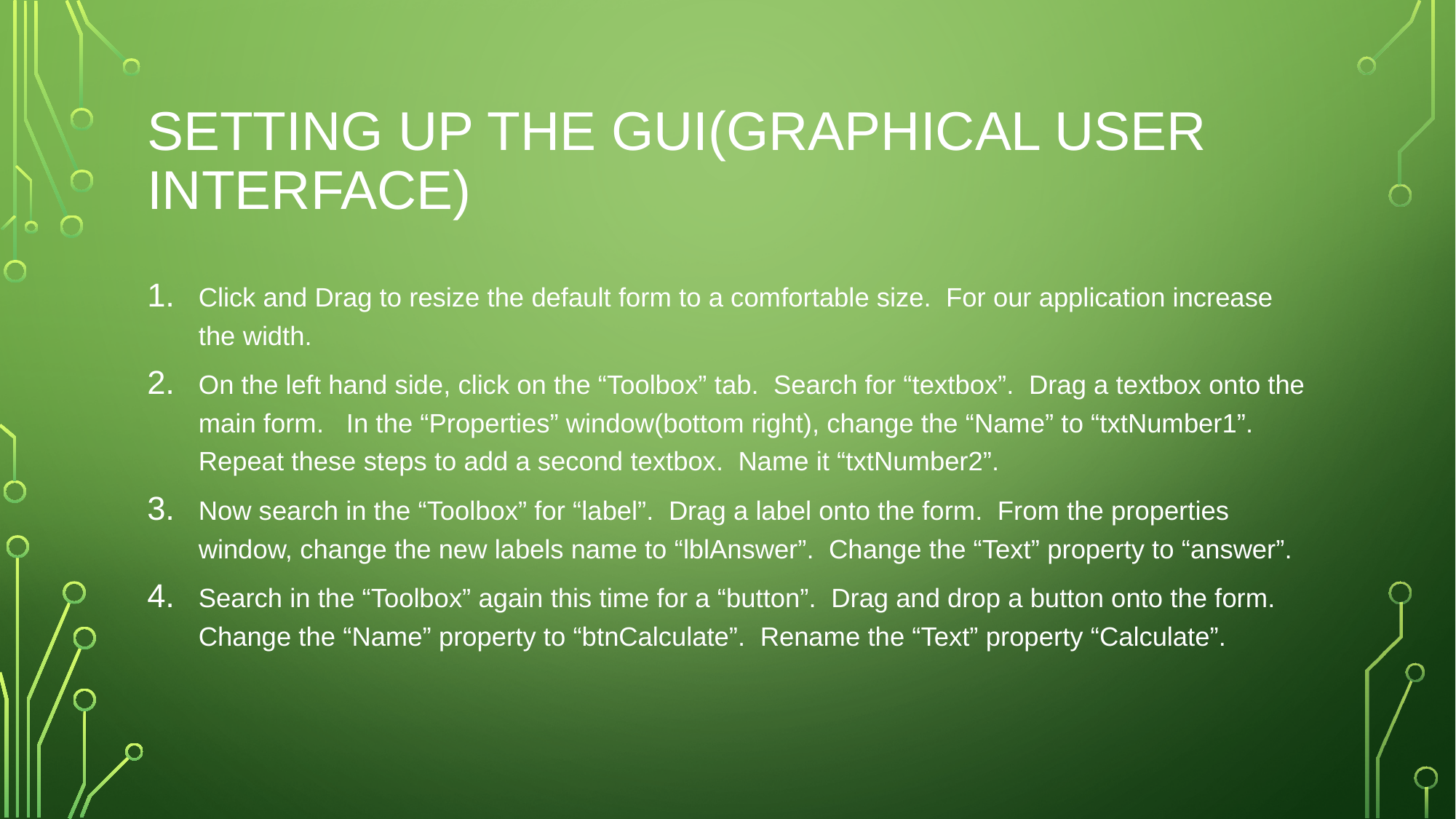

# Setting up the GUI(Graphical User Interface)
Click and Drag to resize the default form to a comfortable size.  For our application increase the width.
On the left hand side, click on the “Toolbox” tab.  Search for “textbox”.  Drag a textbox onto the main form.   In the “Properties” window(bottom right), change the “Name” to “txtNumber1”.  Repeat these steps to add a second textbox.  Name it “txtNumber2”.
Now search in the “Toolbox” for “label”.  Drag a label onto the form.  From the properties window, change the new labels name to “lblAnswer”.  Change the “Text” property to “answer”.
Search in the “Toolbox” again this time for a “button”.  Drag and drop a button onto the form.  Change the “Name” property to “btnCalculate”.  Rename the “Text” property “Calculate”.